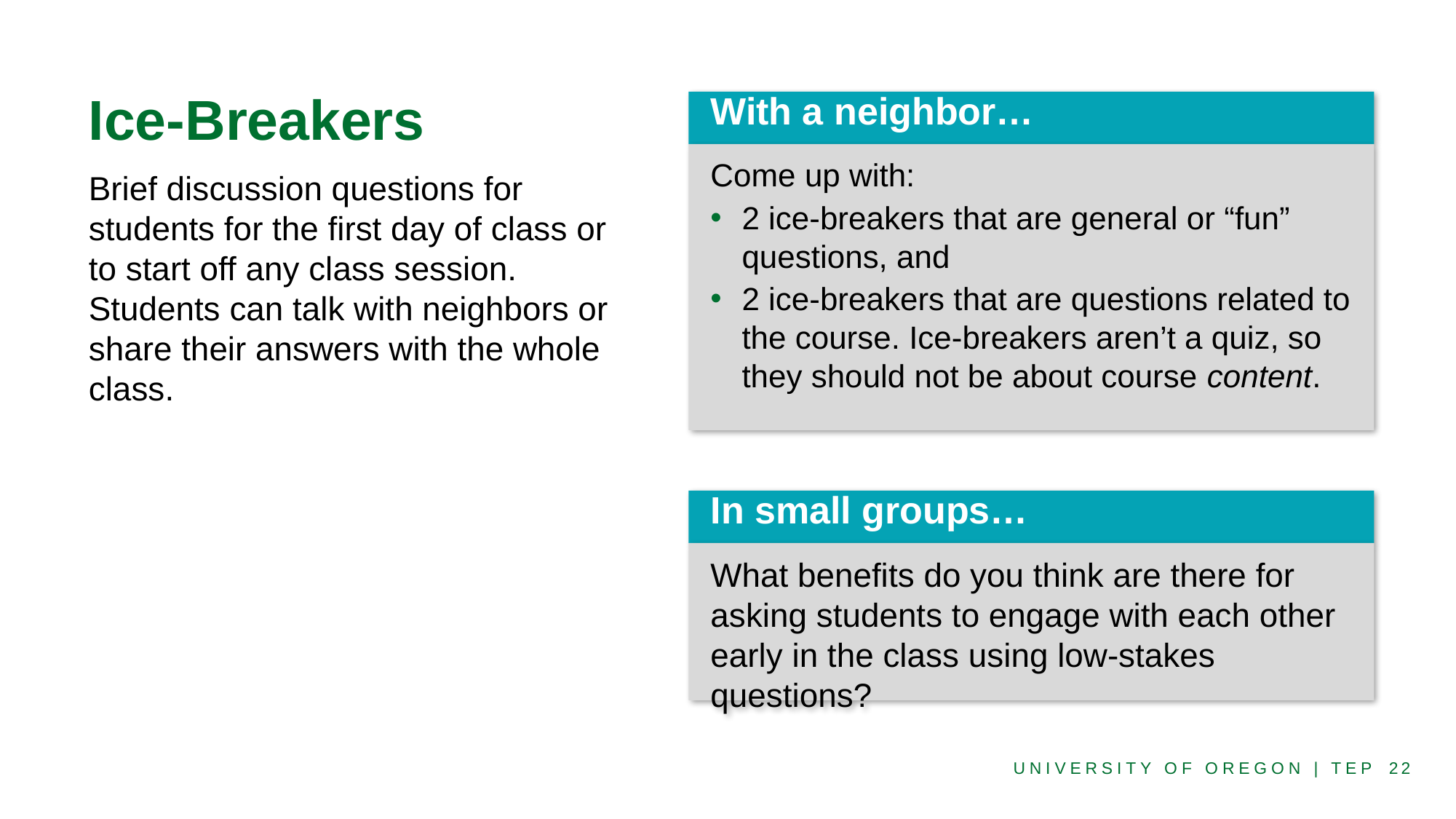

# Ice-Breakers
With a neighbor…
Come up with:
2 ice-breakers that are general or “fun” questions, and
2 ice-breakers that are questions related to the course. Ice-breakers aren’t a quiz, so they should not be about course content.
Brief discussion questions for students for the first day of class or to start off any class session. Students can talk with neighbors or share their answers with the whole class.

In small groups…
What benefits do you think are there for asking students to engage with each other early in the class using low-stakes questions?